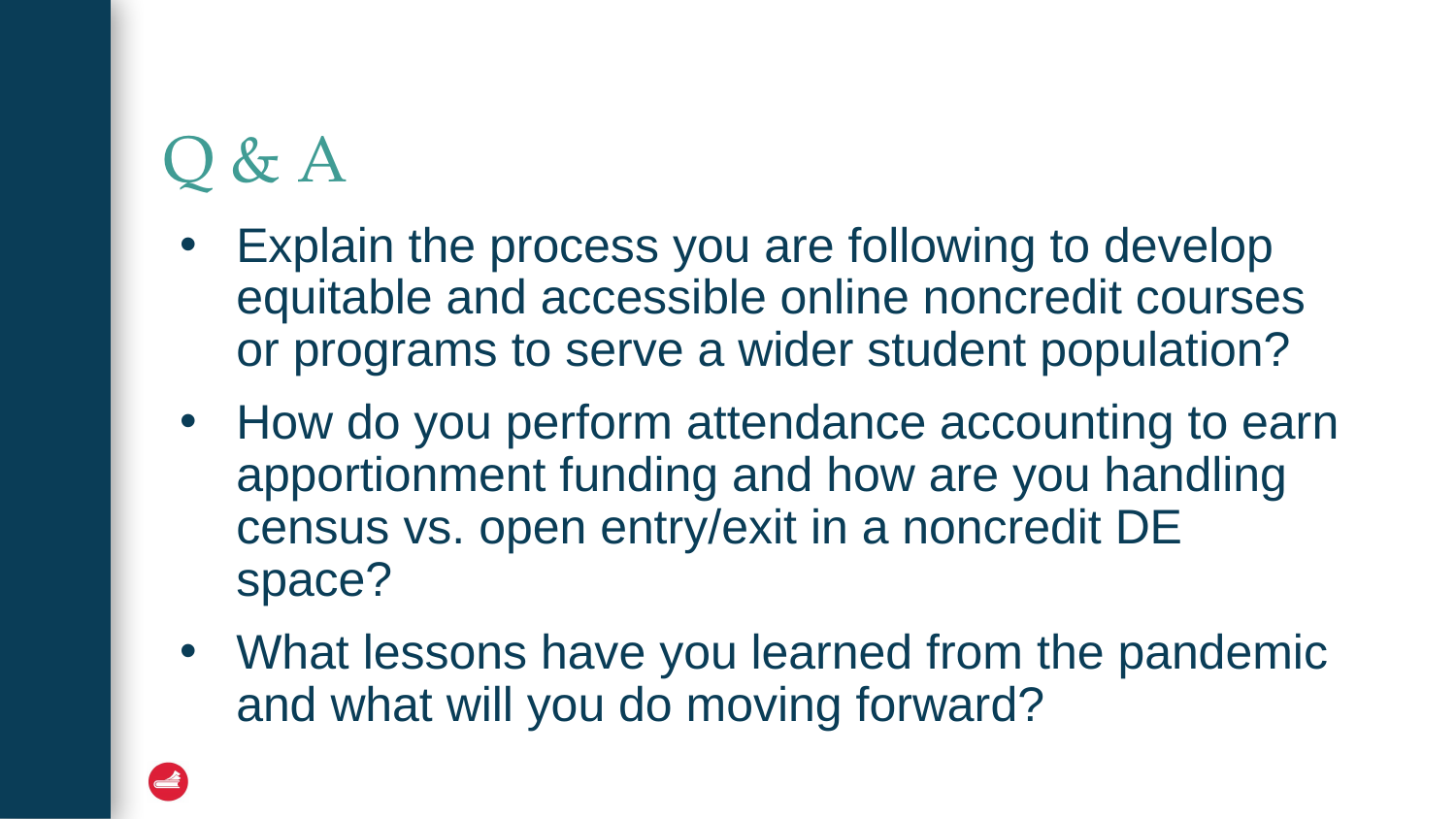

# Q & A
Explain the process you are following to develop equitable and accessible online noncredit courses or programs to serve a wider student population?
How do you perform attendance accounting to earn apportionment funding and how are you handling census vs. open entry/exit in a noncredit DE space?
What lessons have you learned from the pandemic and what will you do moving forward?